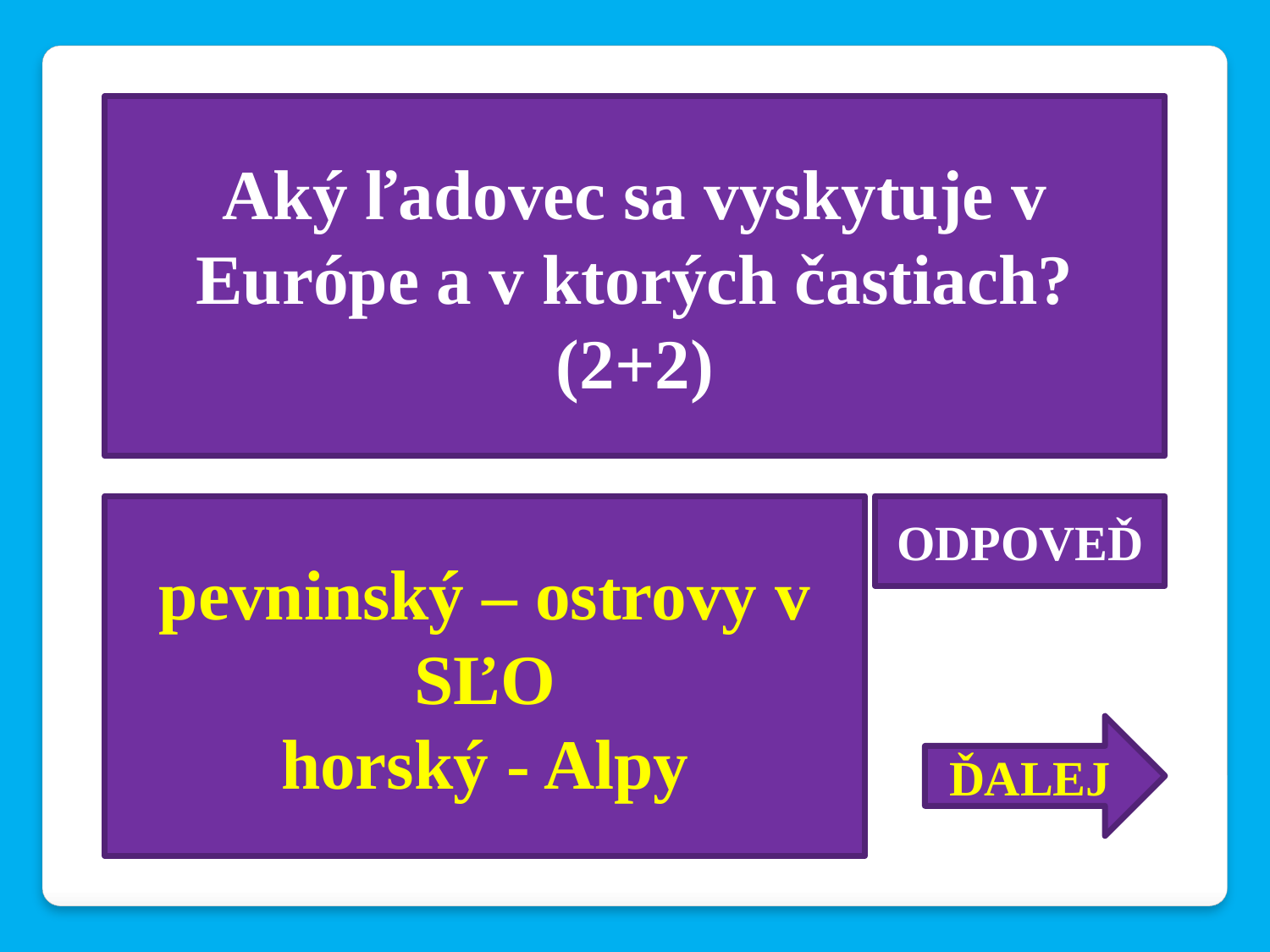

Aký ľadovec sa vyskytuje v Európe a v ktorých častiach?(2+2)
pevninský – ostrovy v SĽO
horský - Alpy
ODPOVEĎ
ĎALEJ